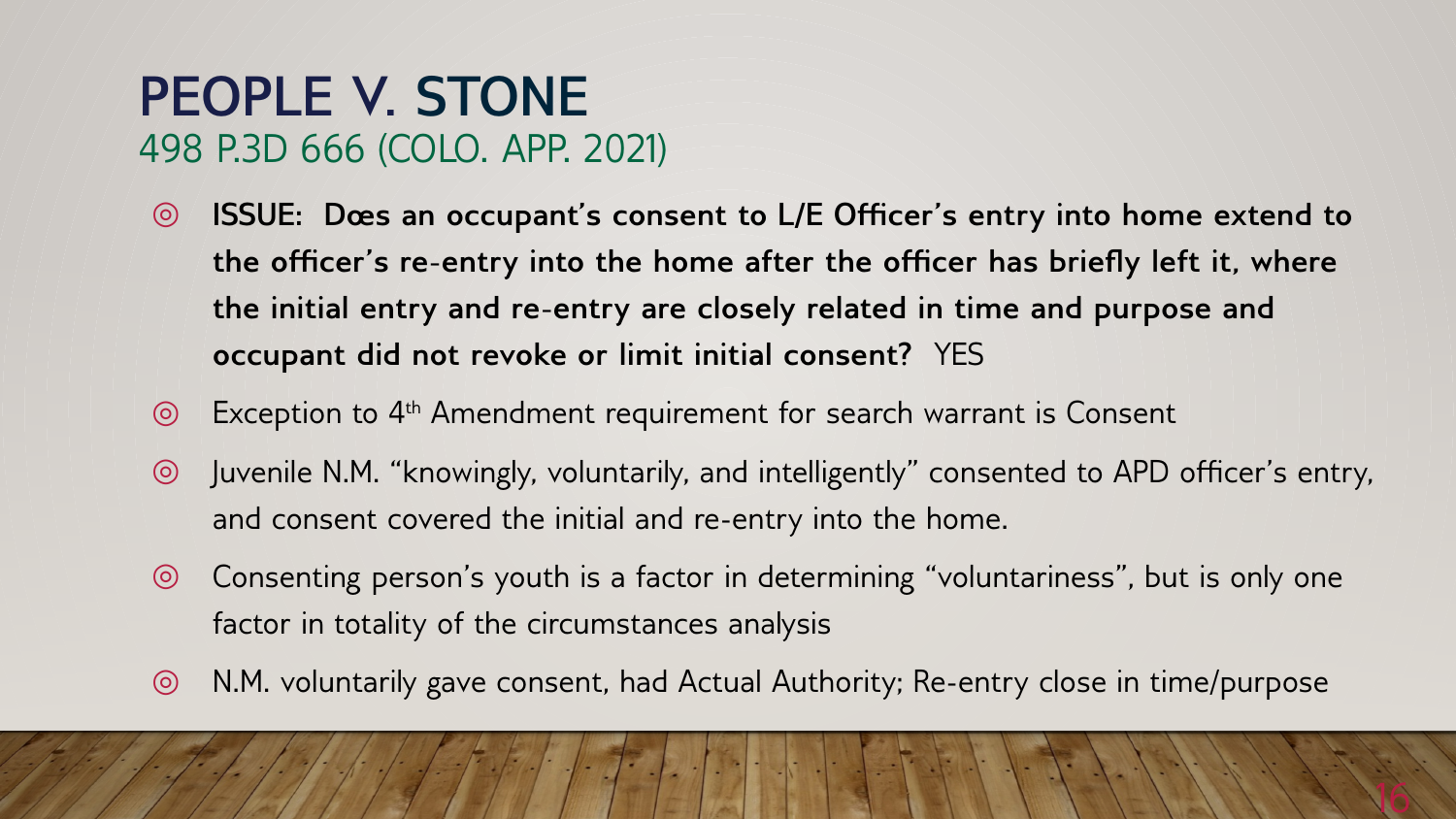

# People v. Stone 498 p.3d 666 (Colo. App. 2021)
ISSUE:  Does an occupant’s consent to L/E Officer’s entry into home extend to the officer’s re-entry into the home after the officer has briefly left it, where the initial entry and re-entry are closely related in time and purpose and occupant did not revoke or limit initial consent?  YES
Exception to 4th Amendment requirement for search warrant is Consent
Juvenile N.M. “knowingly, voluntarily, and intelligently” consented to APD officer’s entry, and consent covered the initial and re-entry into the home.
Consenting person’s youth is a factor in determining “voluntariness”, but is only one factor in totality of the circumstances analysis
N.M. voluntarily gave consent, had Actual Authority; Re-entry close in time/purpose
16